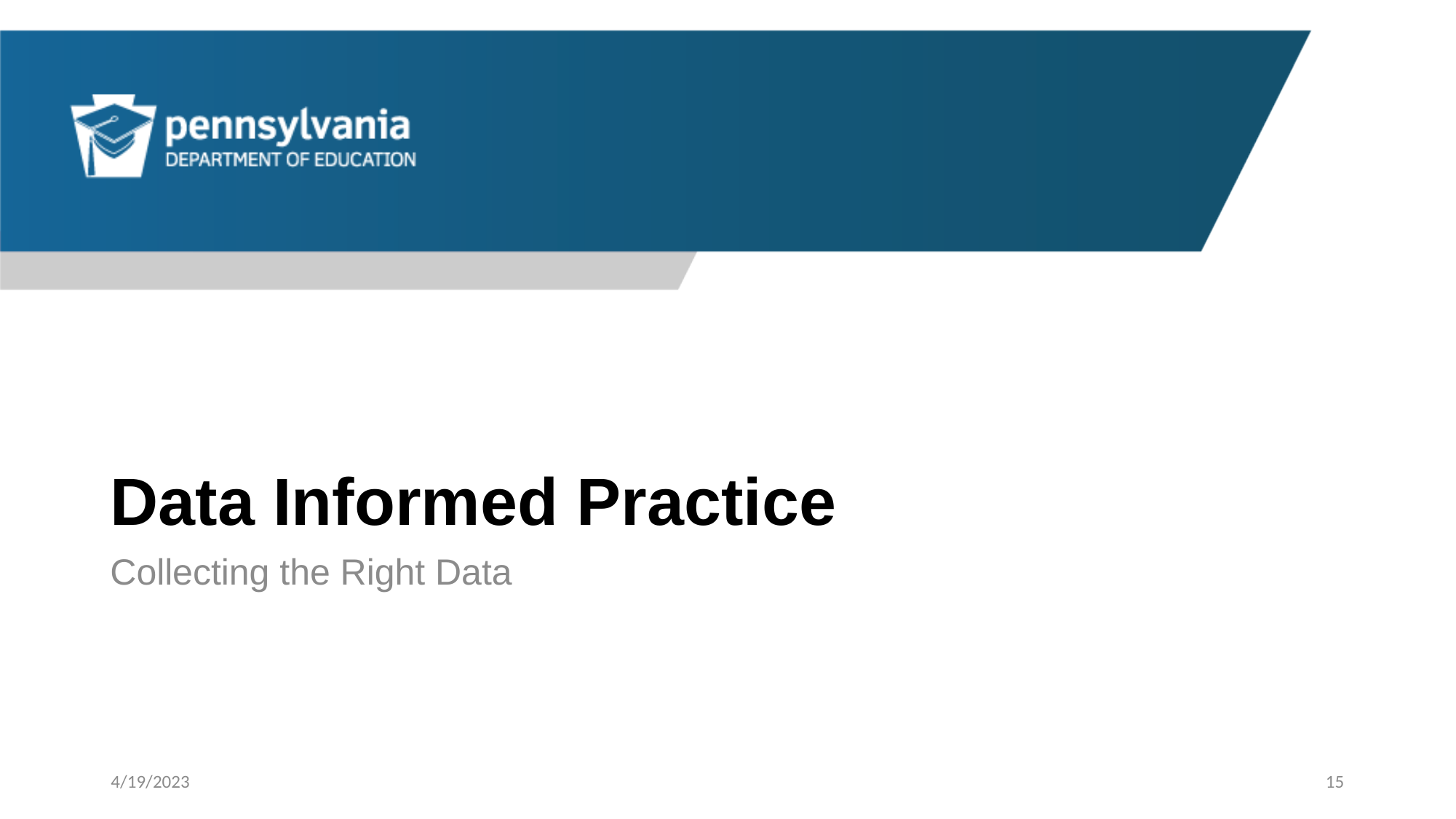

# Data Informed Practice
Collecting the Right Data
4/19/2023
15